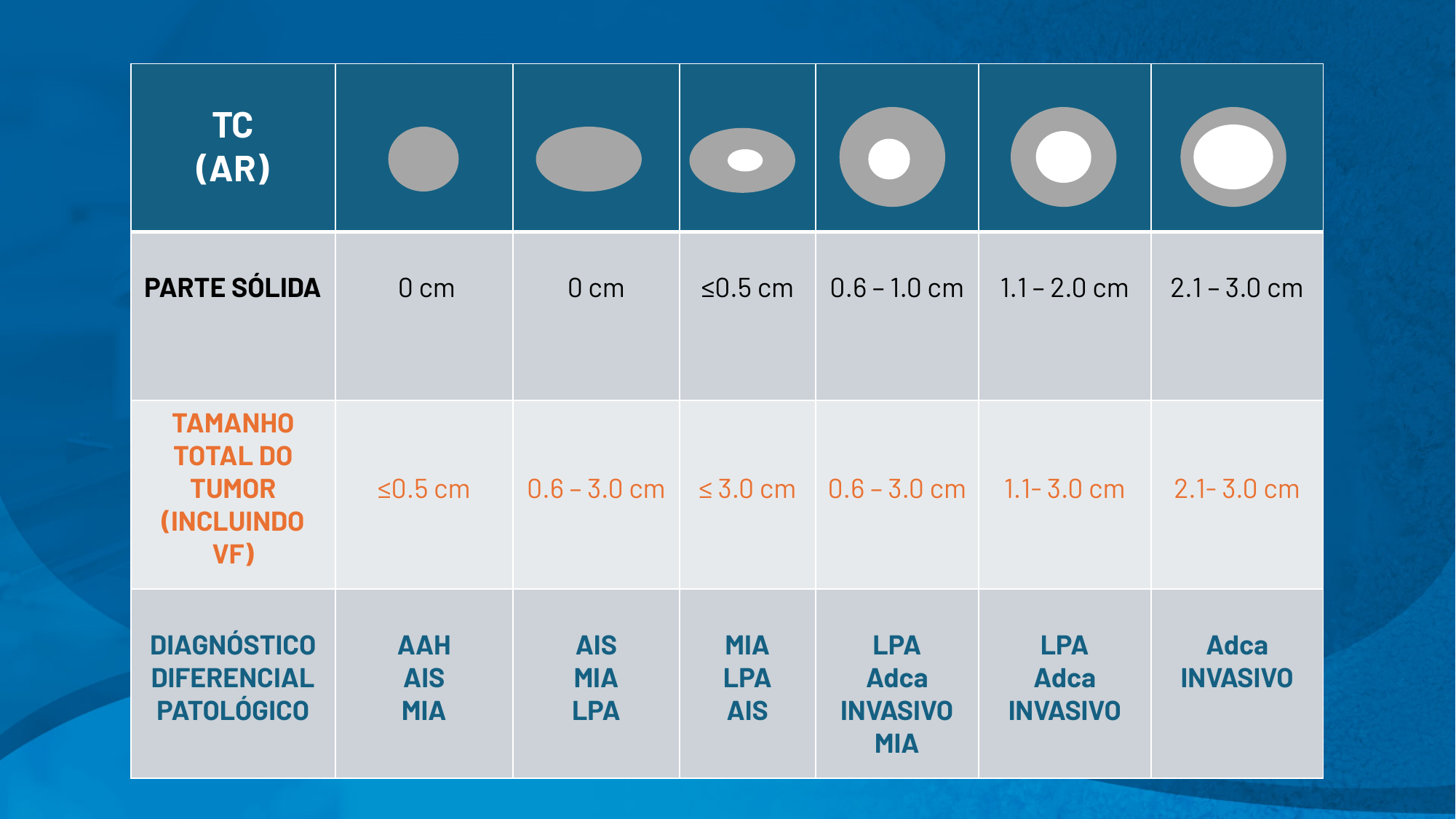

| TC (AR) |  |  |  |  |  |  |
| --- | --- | --- | --- | --- | --- | --- |
| PARTE SÓLIDA | 0 cm | 0 cm | ≤0.5 cm | 0.6 – 1.0 cm | 1.1 – 2.0 cm | 2.1 – 3.0 cm |
| TAMANHO TOTAL DO TUMOR (INCLUINDO VF) | ≤0.5 cm | 0.6 – 3.0 cm | ≤ 3.0 cm | 0.6 – 3.0 cm | 1.1- 3.0 cm | 2.1- 3.0 cm |
| DIAGNÓSTICO DIFERENCIAL PATOLÓGICO | AAH AIS MIA | AIS MIA LPA | MIA LPA AIS | LPA Adca INVASIVO MIA | LPA Adca INVASIVO | Adca INVASIVO |